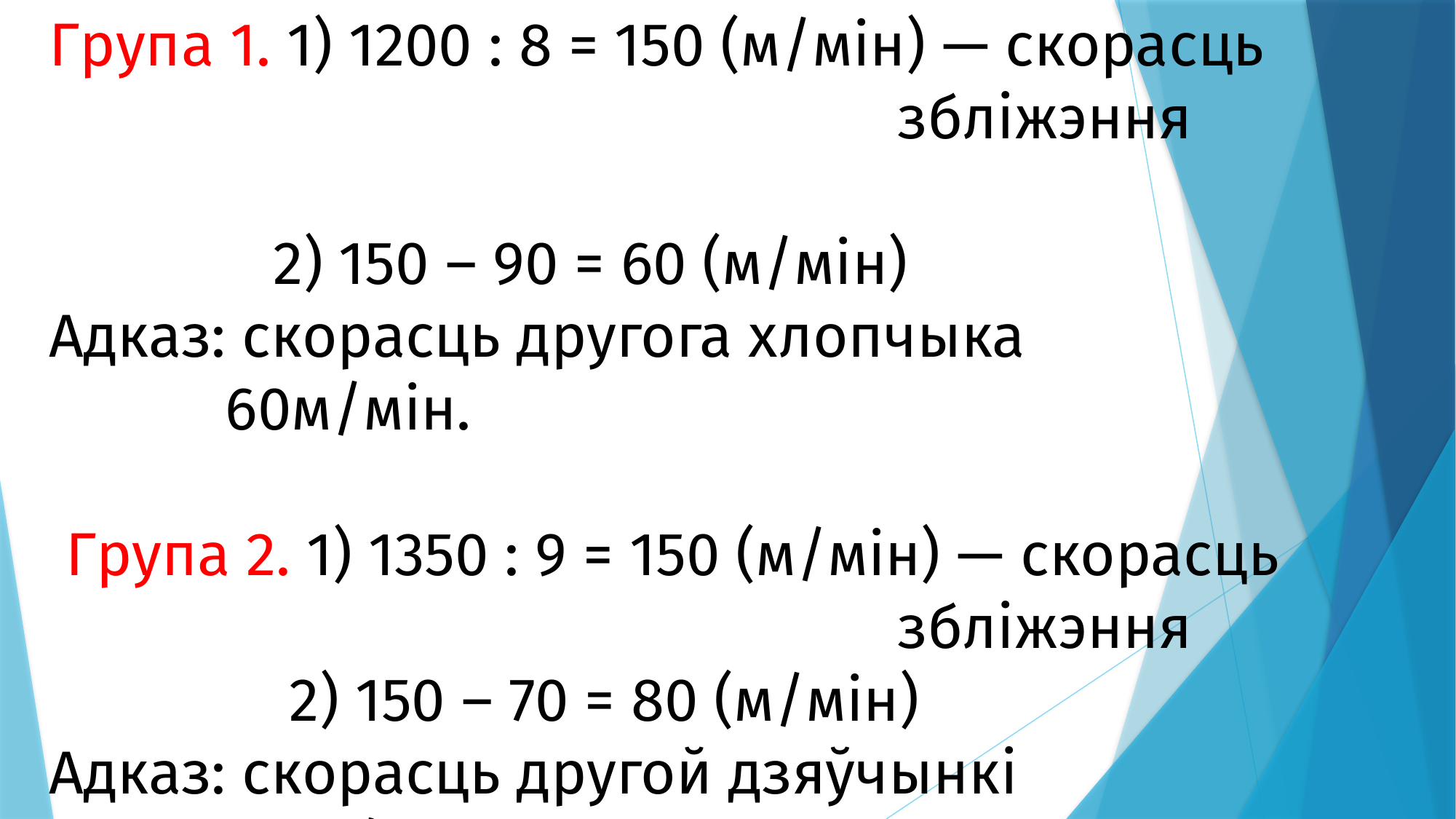

Група 1. 1) 1200 : 8 = 150 (м/мін) — скорасць
                                                     збліжэння
              2) 150 – 90 = 60 (м/мін)
Адказ: скорасць другога хлопчыка
           60м/мін.

 Група 2. 1) 1350 : 9 = 150 (м/мін) — скорасць
                                                     збліжэння
               2) 150 – 70 = 80 (м/мін)
Адказ: скорасць другой дзяўчынкі
           80 м/мін.